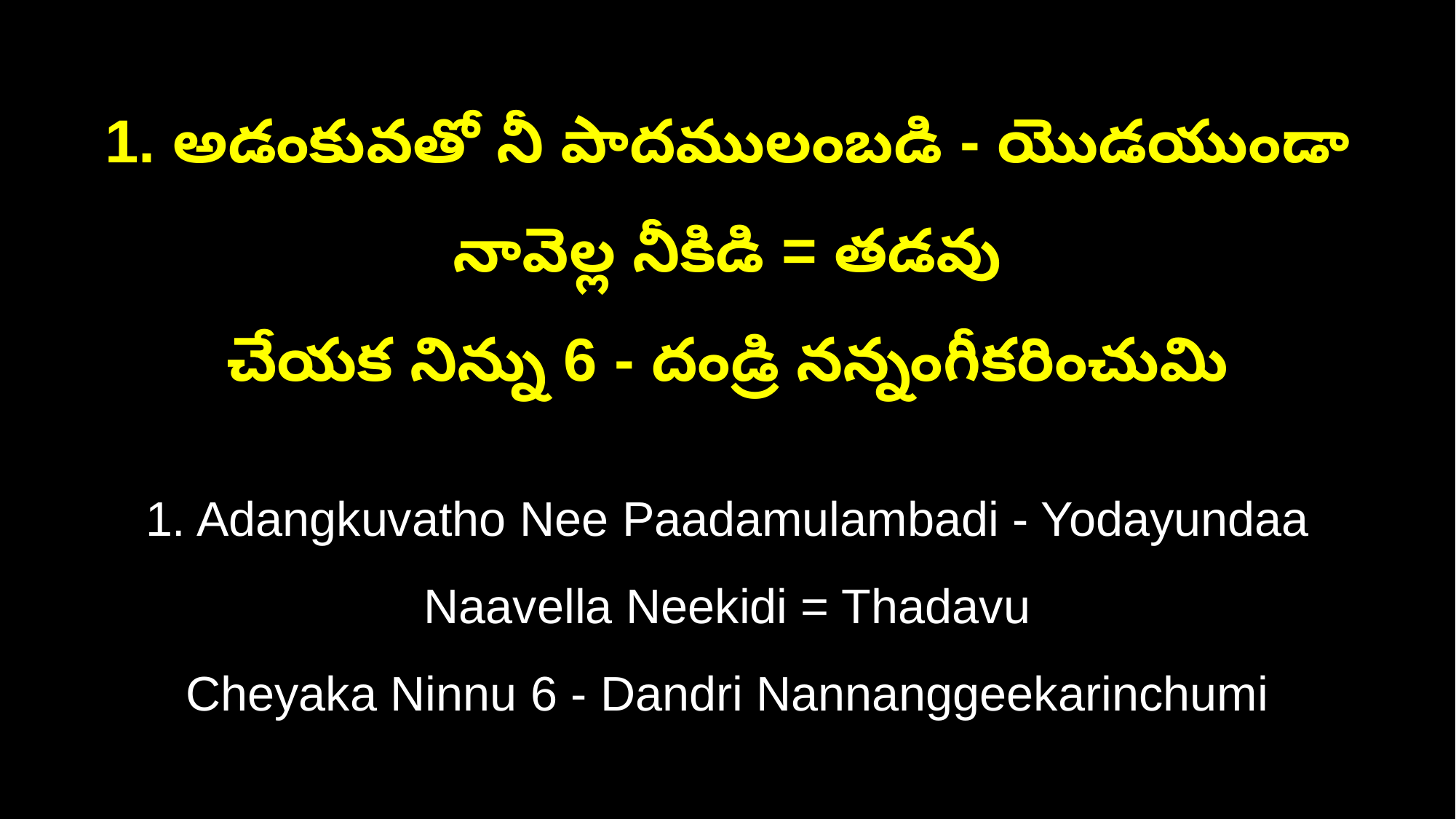

1. అడంకువతో నీ పాదములంబడి - యొడయుండా నావెల్ల నీకిడి = తడవు
చేయక నిన్ను 6 - దండ్రి నన్నంగీకరించుమి
1. Adangkuvatho Nee Paadamulambadi - Yodayundaa Naavella Neekidi = Thadavu
Cheyaka Ninnu 6 - Dandri Nannanggeekarinchumi